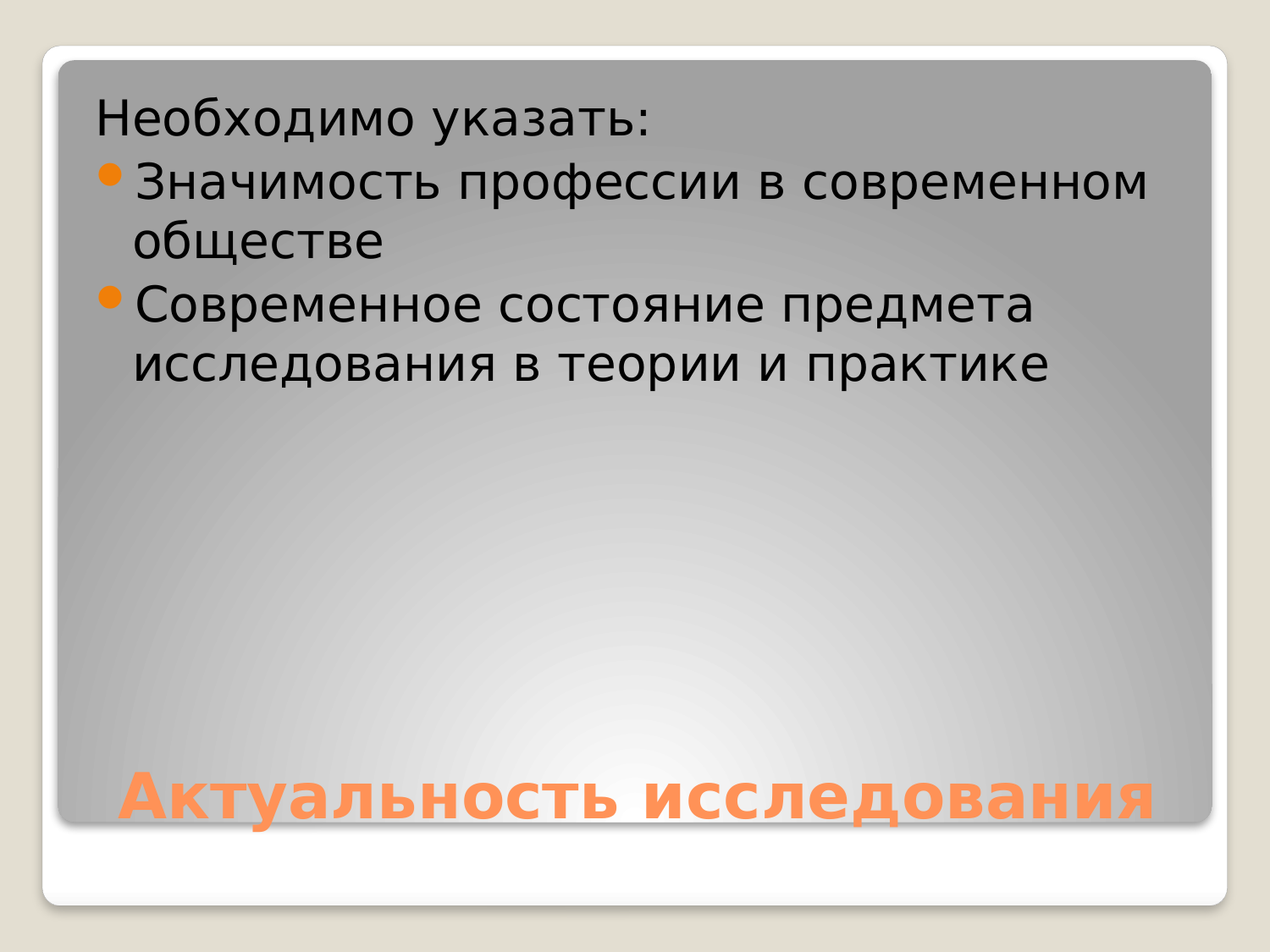

Необходимо указать:
Значимость профессии в современном обществе
Современное состояние предмета исследования в теории и практике

# Актуальность исследования